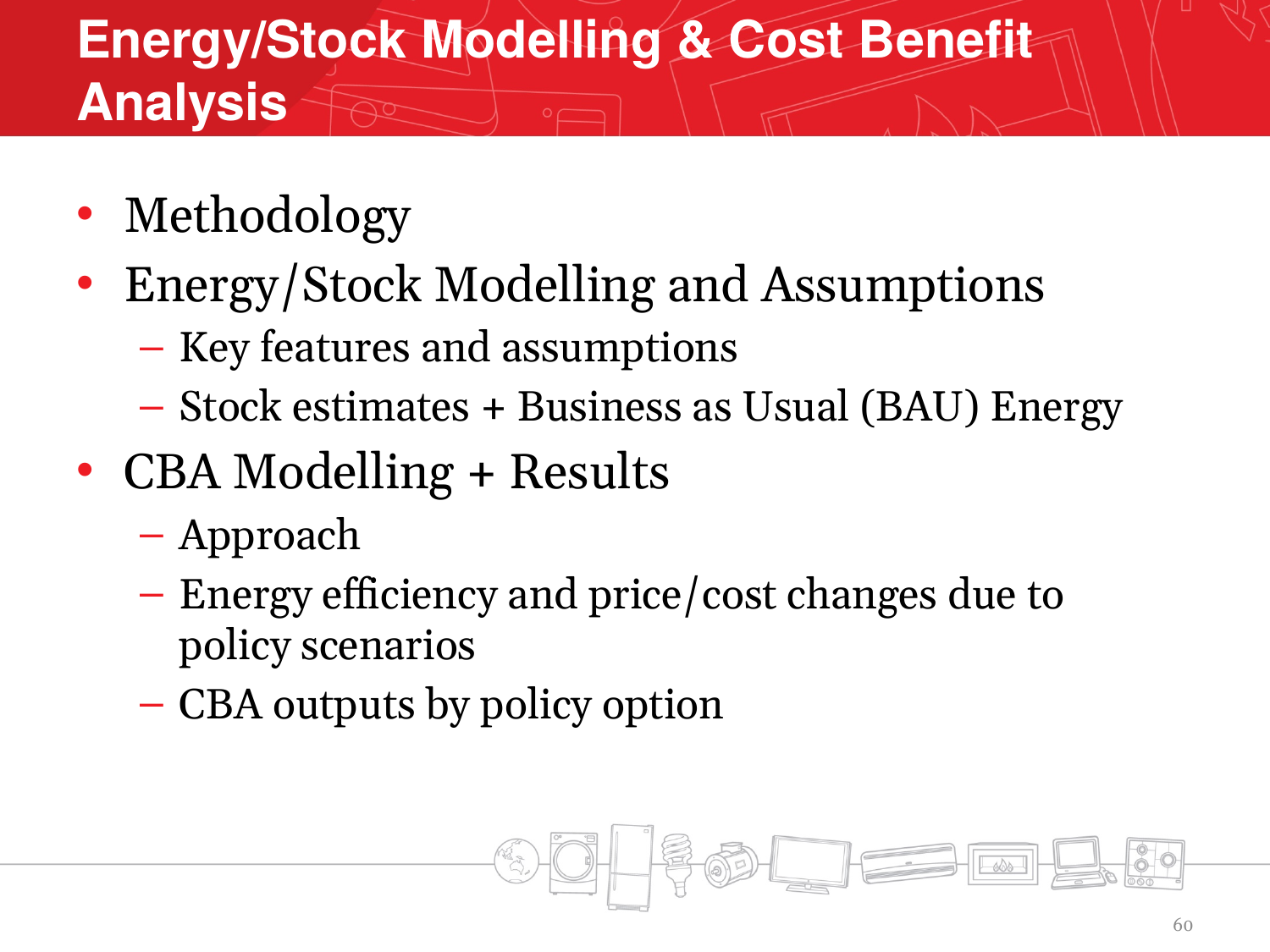

# Energy/Stock Modelling & Cost Benefit Analysis
Methodology
Energy/Stock Modelling and Assumptions
Key features and assumptions
Stock estimates + Business as Usual (BAU) Energy
CBA Modelling + Results
Approach
Energy efficiency and price/cost changes due to policy scenarios
CBA outputs by policy option
60